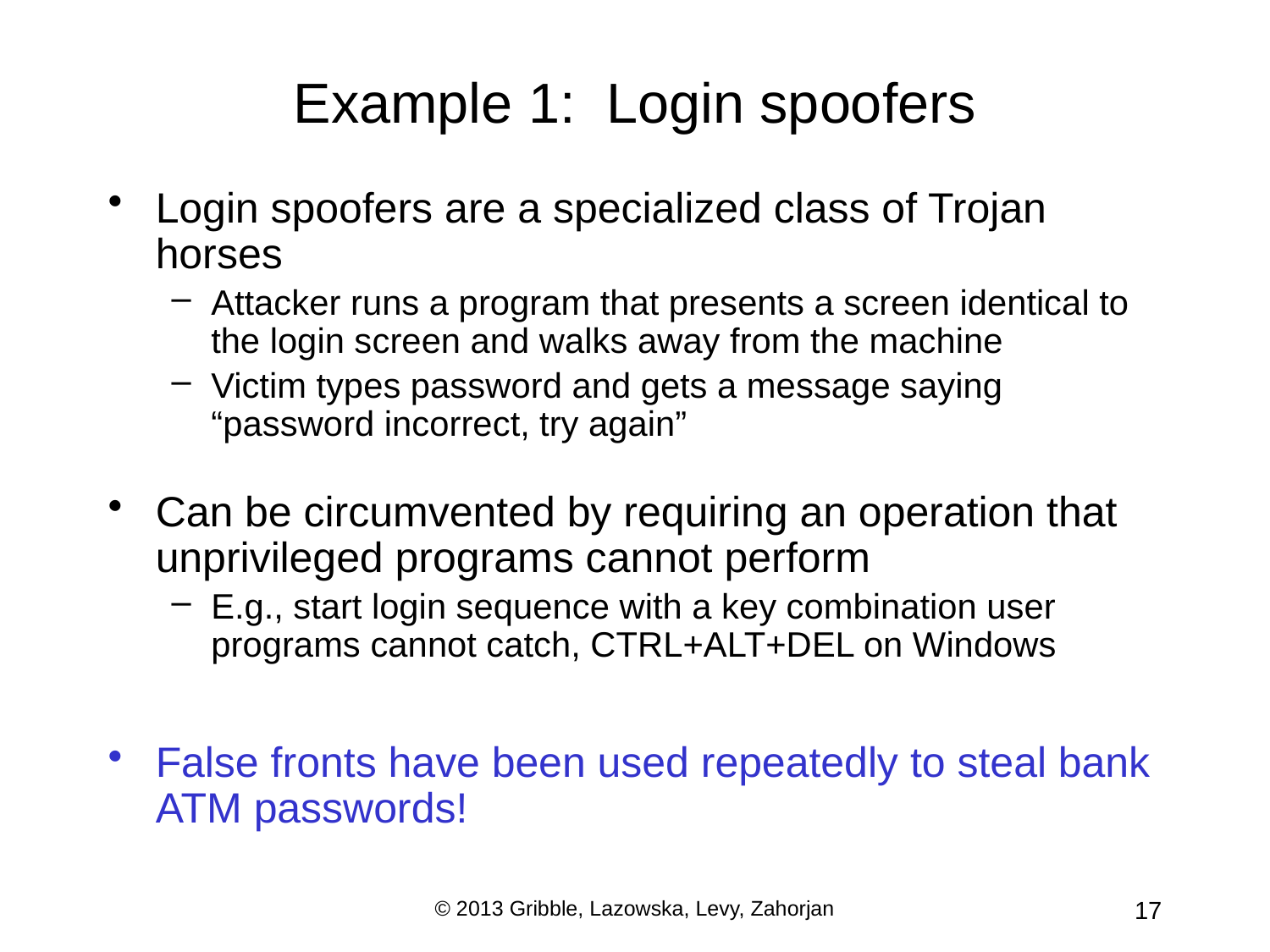

# Example 1:  Login spoofers
Login spoofers are a specialized class of Trojan horses
Attacker runs a program that presents a screen identical to the login screen and walks away from the machine
Victim types password and gets a message saying “password incorrect, try again”
Can be circumvented by requiring an operation that unprivileged programs cannot perform
E.g., start login sequence with a key combination user programs cannot catch, CTRL+ALT+DEL on Windows

False fronts have been used repeatedly to steal bank ATM passwords!

© 2013 Gribble, Lazowska, Levy, Zahorjan
17